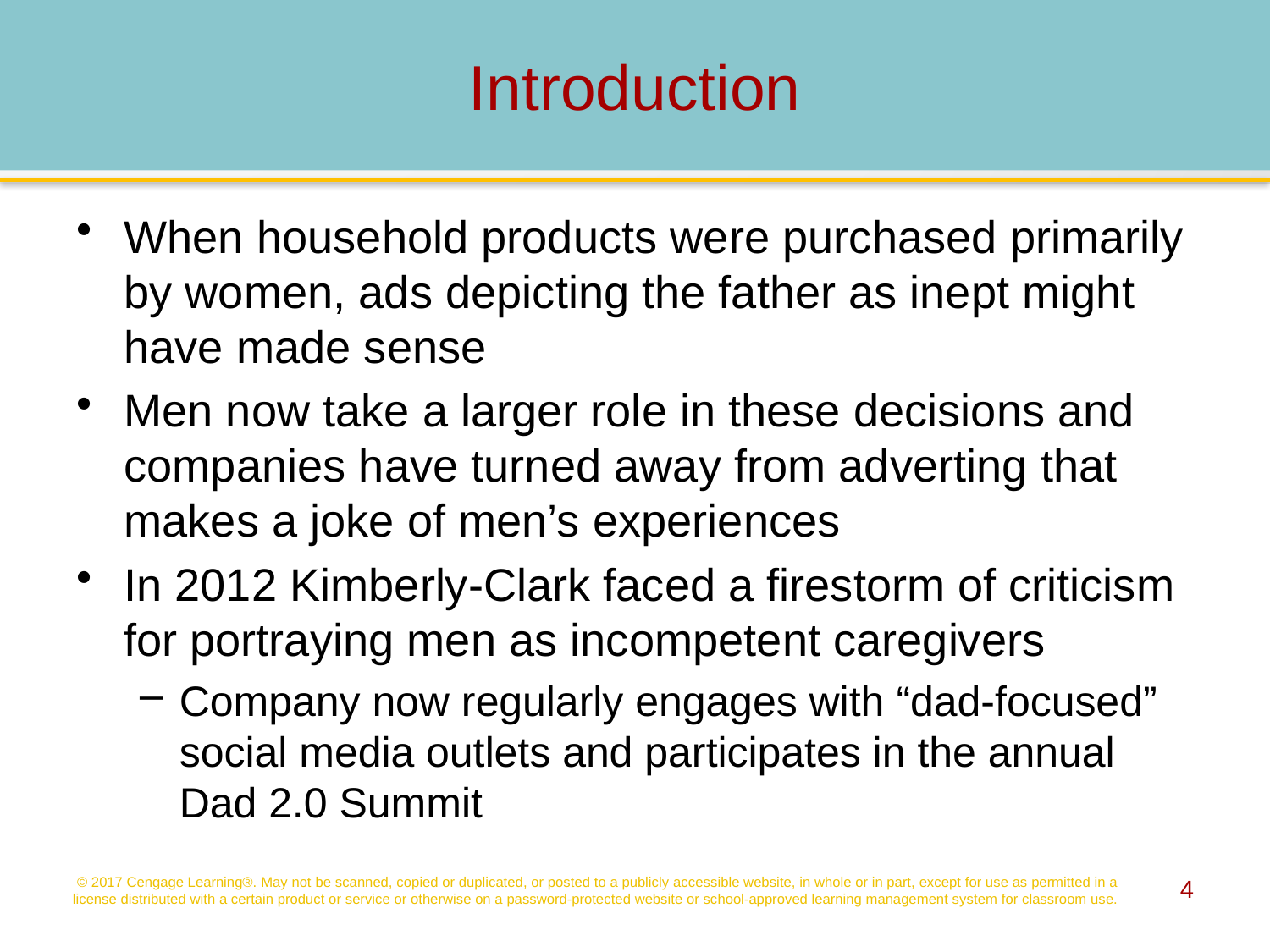

# Introduction
When household products were purchased primarily by women, ads depicting the father as inept might have made sense
Men now take a larger role in these decisions and companies have turned away from adverting that makes a joke of men’s experiences
In 2012 Kimberly-Clark faced a firestorm of criticism for portraying men as incompetent caregivers
Company now regularly engages with “dad-focused” social media outlets and participates in the annual Dad 2.0 Summit
© 2017 Cengage Learning®. May not be scanned, copied or duplicated, or posted to a publicly accessible website, in whole or in part, except for use as permitted in a license distributed with a certain product or service or otherwise on a password-protected website or school-approved learning management system for classroom use.
4